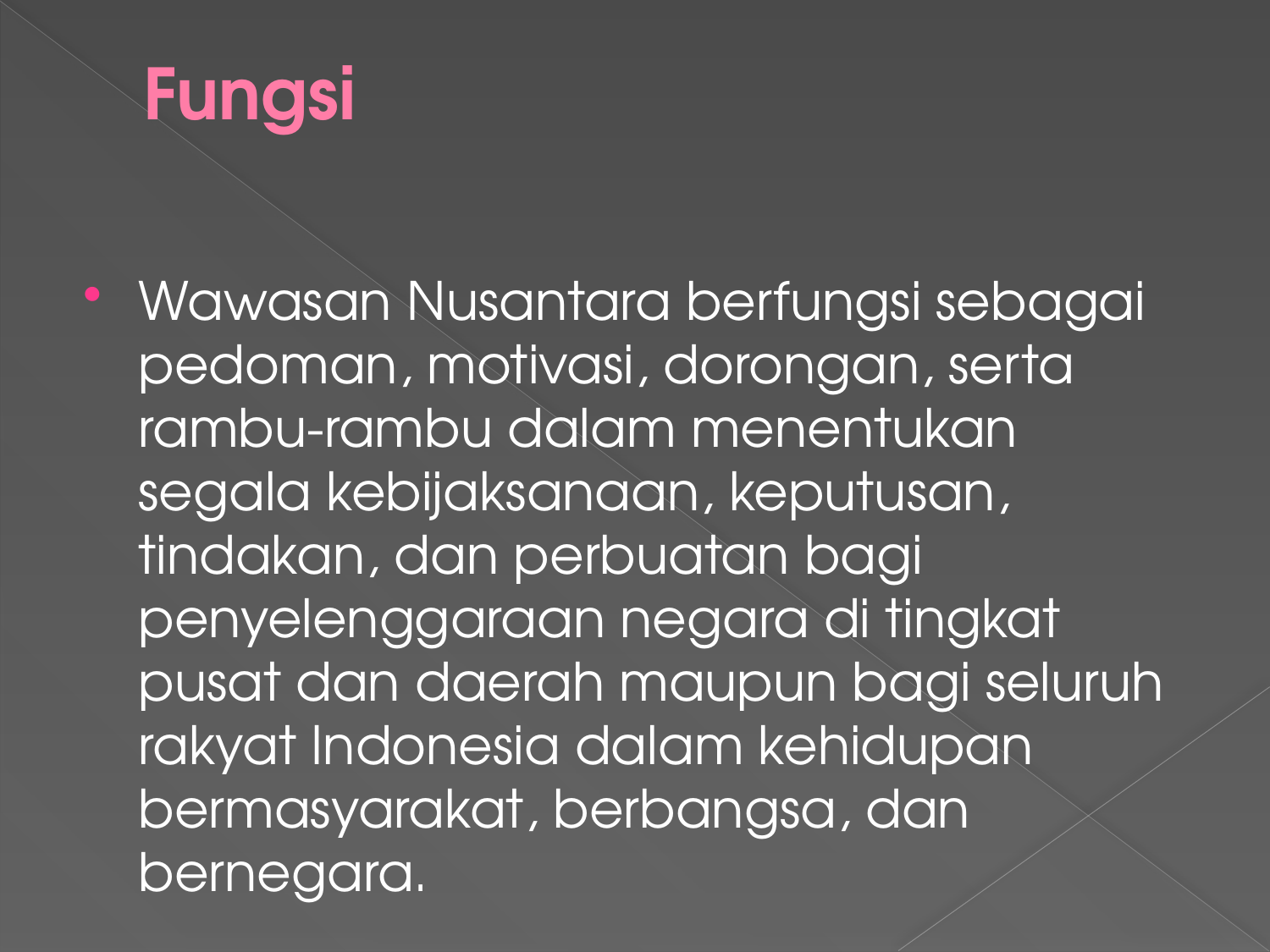

# Fungsi
Wawasan Nusantara berfungsi sebagai pedoman, motivasi, dorongan, serta rambu-rambu dalam menentukan segala kebijaksanaan, keputusan, tindakan, dan perbuatan bagi penyelenggaraan negara di tingkat pusat dan daerah maupun bagi seluruh rakyat Indonesia dalam kehidupan bermasyarakat, berbangsa, dan bernegara.